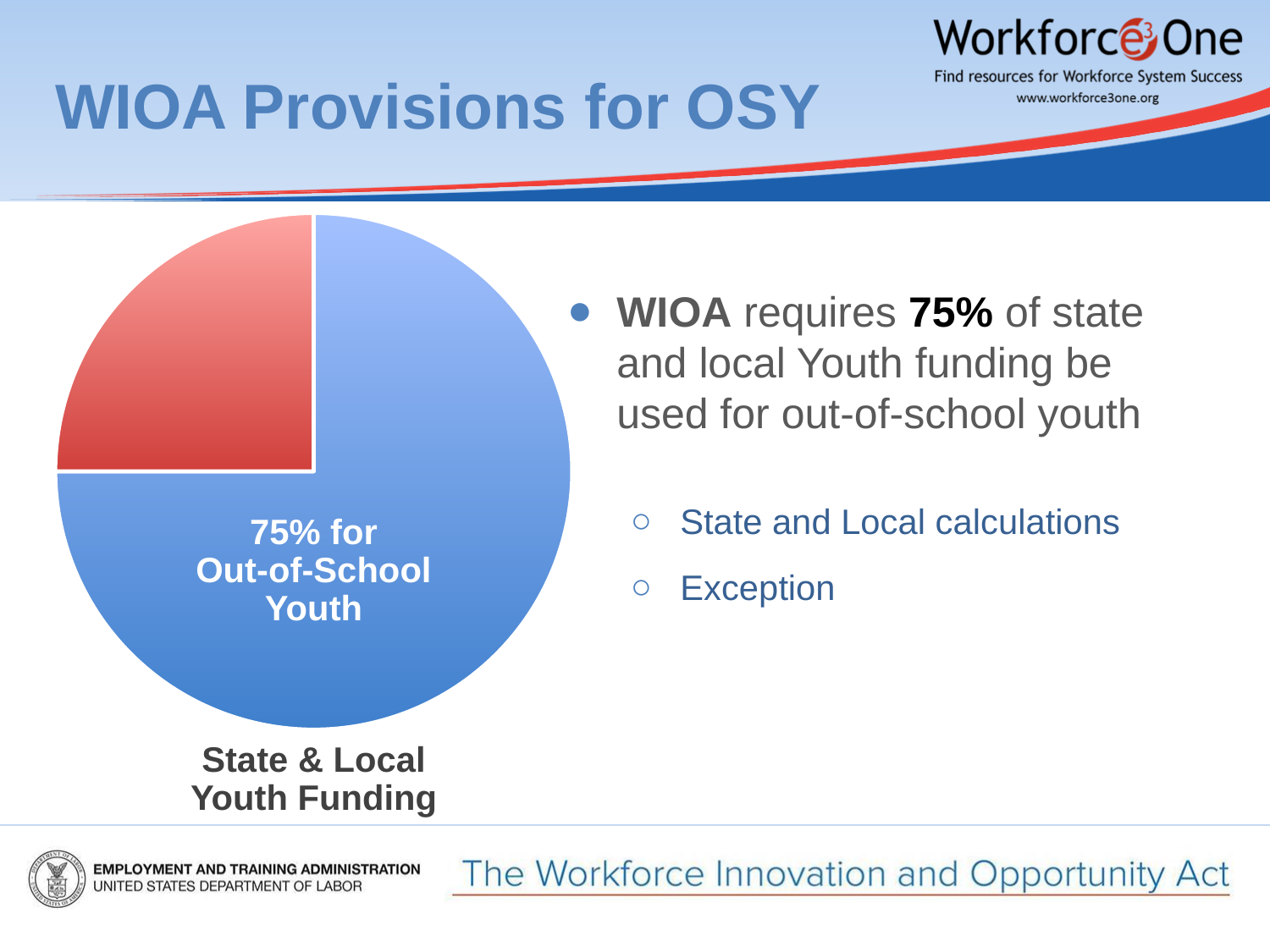

# WIOA Provisions for OSY

### Chart

| Category | State & Local Youth Funding |
|---|---|
| 1st Qtr | 75.0 |
| 2nd Qtr | 25.0 |
WIOA requires 75% of state and local Youth funding be used for out-of-school youth
State and Local calculations
Exception

75% for
Out-of-School
Youth
State & Local
Youth Funding